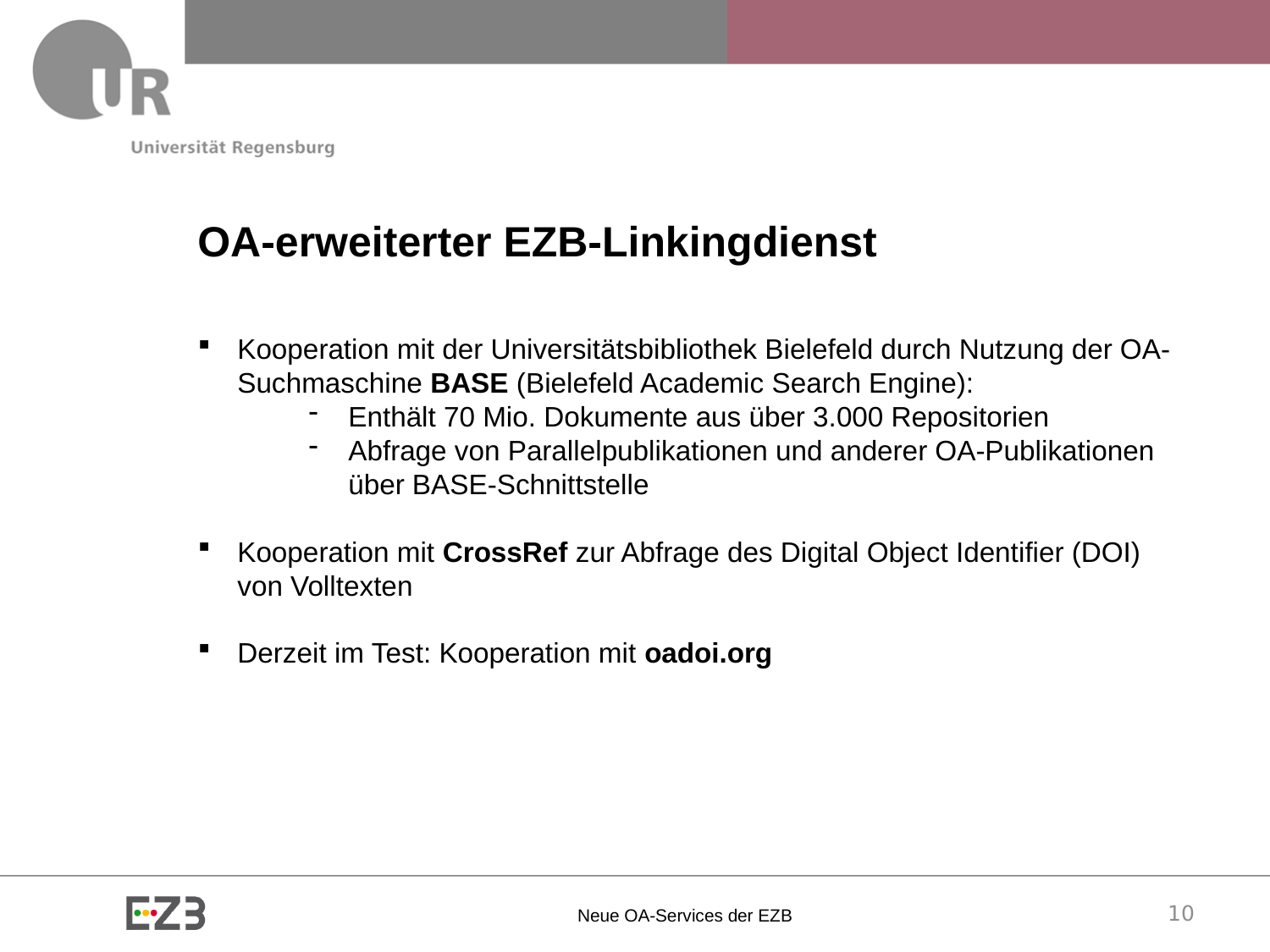

# OA-erweiterter EZB-Linkingdienst
Kooperation mit der Universitätsbibliothek Bielefeld durch Nutzung der OA-Suchmaschine BASE (Bielefeld Academic Search Engine):
Enthält 70 Mio. Dokumente aus über 3.000 Repositorien
Abfrage von Parallelpublikationen und anderer OA-Publikationen über BASE-Schnittstelle
Kooperation mit CrossRef zur Abfrage des Digital Object Identifier (DOI) von Volltexten

Derzeit im Test: Kooperation mit oadoi.org